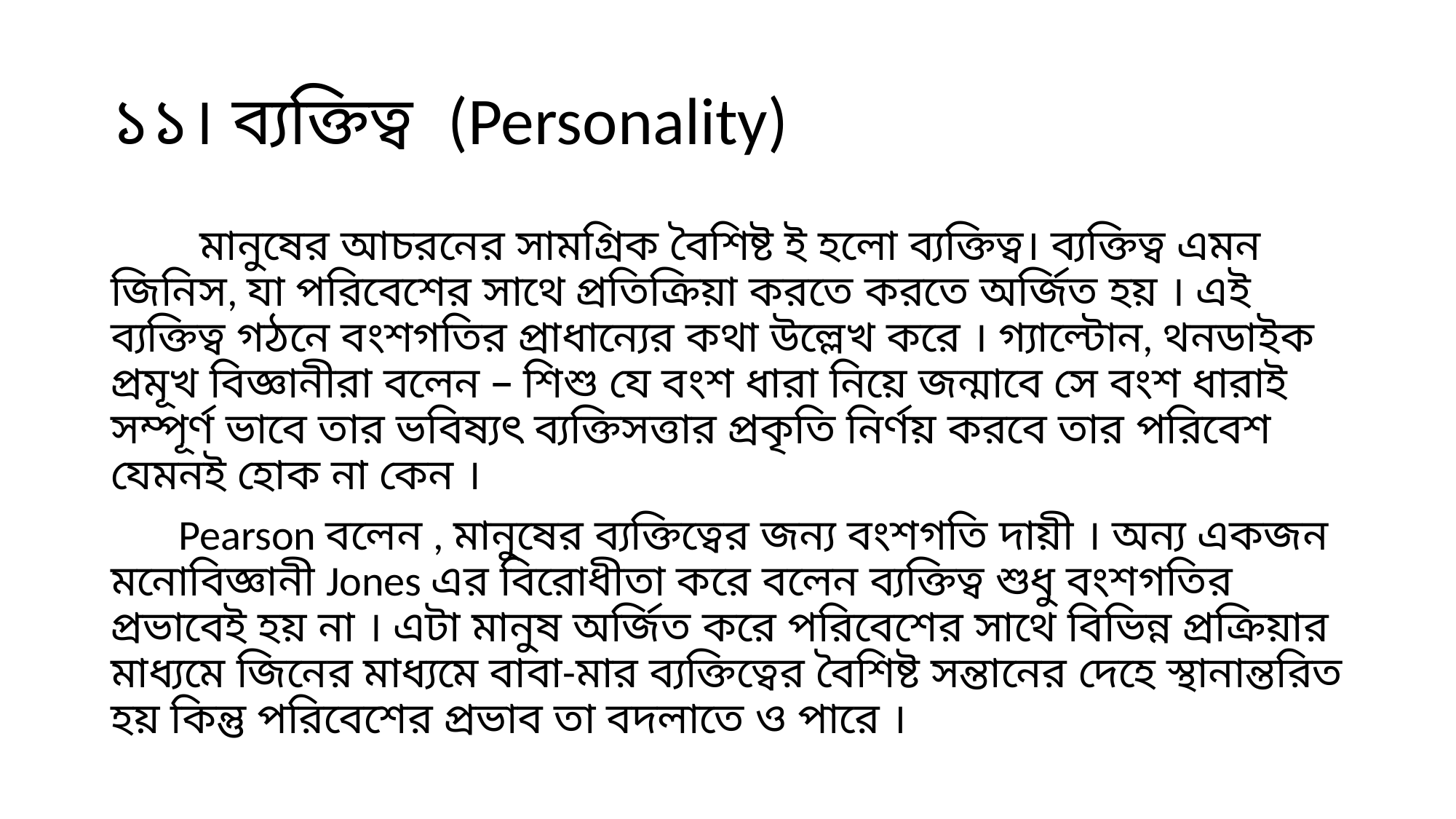

# ১১। ব্যক্তিত্ব  (Personality)
        মানুষের আচরনের সামগ্রিক বৈশিষ্ট ই হলো ব্যক্তিত্ব। ব্যক্তিত্ব এমন জিনিস, যা পরিবেশের সাথে প্রতিক্রিয়া করতে করতে অর্জিত হয় । এই ব্যক্তিত্ব গঠনে বংশগতির প্রাধান্যের কথা উল্লেখ করে । গ্যাল্টোন, থনডাইক প্রমূখ বিজ্ঞানীরা বলেন – শিশু যে বংশ ধারা নিয়ে জন্মাবে সে বংশ ধারাই সম্পূর্ণ ভাবে তার ভবিষ্যৎ ব্যক্তিসত্তার প্রকৃতি নির্ণয় করবে তার পরিবেশ যেমনই হোক না কেন ।
       Pearson বলেন , মানুষের ব্যক্তিত্বের জন্য বংশগতি দায়ী । অন্য একজন  মনোবিজ্ঞানী Jones এর বিরোধীতা করে বলেন ব্যক্তিত্ব শুধু বংশগতির প্রভাবেই হয় না । এটা মানুষ অর্জিত করে পরিবেশের সাথে বিভিন্ন প্রক্রিয়ার মাধ্যমে জিনের মাধ্যমে বাবা-মার ব্যক্তিত্বের বৈশিষ্ট সন্তানের দেহে স্থানান্তরিত হয় কিন্তু পরিবেশের প্রভাব তা বদলাতে ও পারে ।